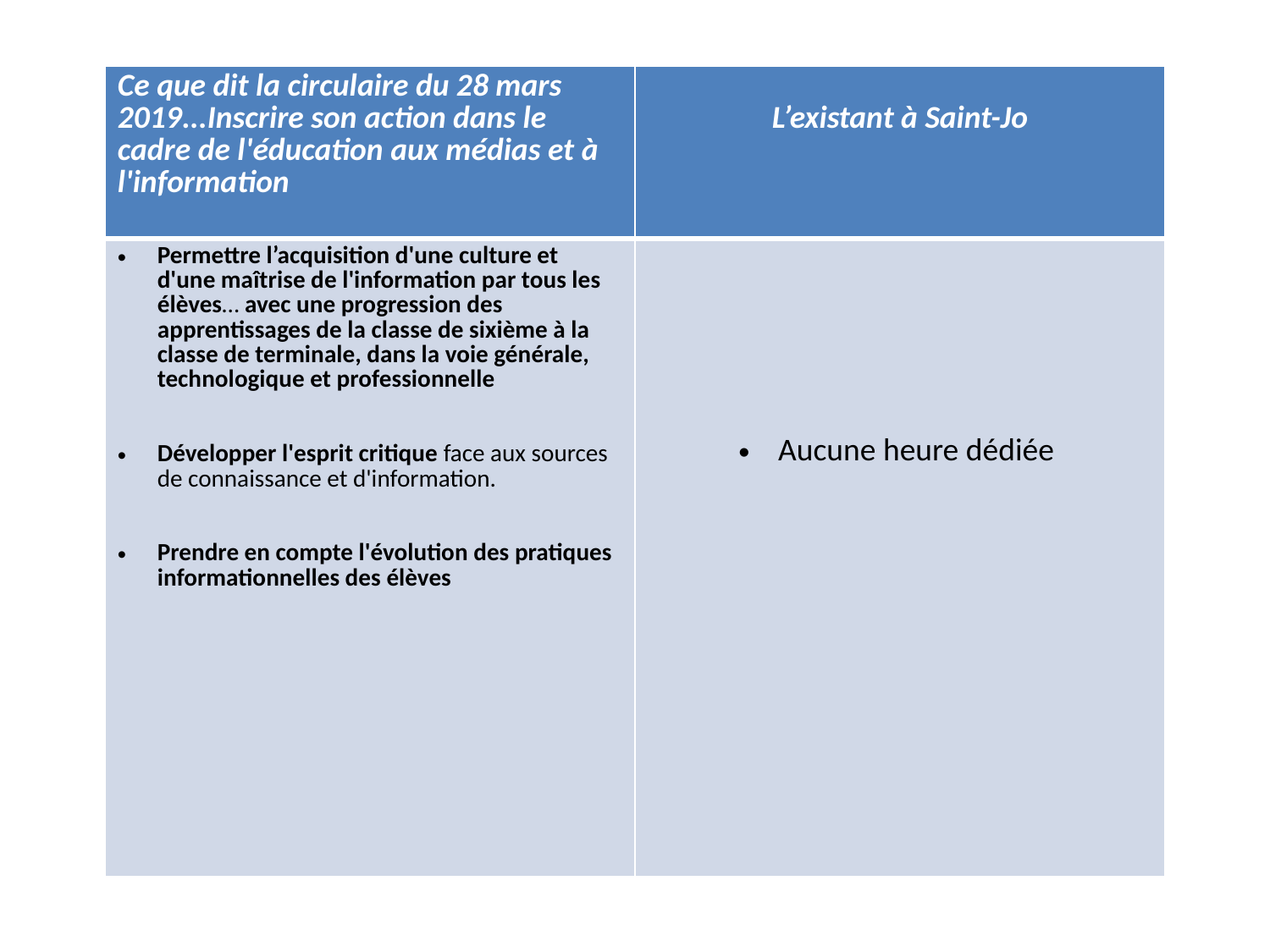

| Ce que dit la circulaire du 28 mars 2019...Inscrire son action dans le cadre de l'éducation aux médias et à l'information | L’existant à Saint-Jo |
| --- | --- |
| Permettre l’acquisition d'une culture et d'une maîtrise de l'information par tous les élèves… avec une progression des apprentissages de la classe de sixième à la classe de terminale, dans la voie générale, technologique et professionnelle Développer l'esprit critique face aux sources de connaissance et d'information. Prendre en compte l'évolution des pratiques informationnelles des élèves | Aucune heure dédiée |